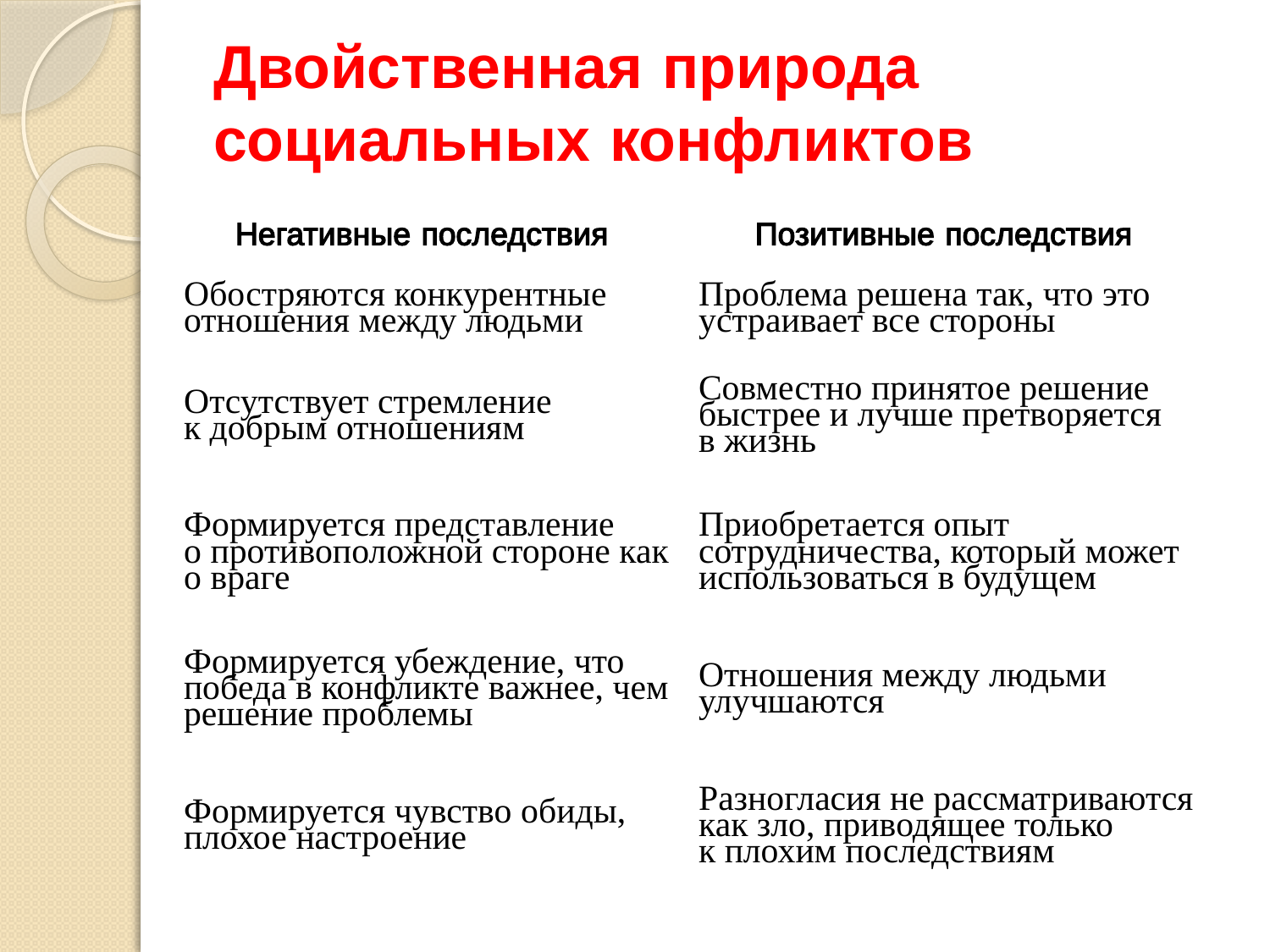

# Двойственная природа социальных конфликтов
Негативные последствия
Позитивные последствия
| Обостряются конкурентные отношения между людьми | Проблема решена так, что это устраивает все стороны |
| --- | --- |
| Отсутствует стремление к добрым отношениям | Совместно принятое решение быстрее и лучше претворяется в жизнь |
| Формируется представление о противоположной стороне как о враге | Приобретается опыт сотрудничества, который может использоваться в будущем |
| Формируется убеждение, что победа в конфликте важнее, чем решение проблемы | Отношения между людьми улучшаются |
| Формируется чувство обиды, плохое настроение | Разногласия не рассматриваются как зло, приводящее только к плохим последствиям |